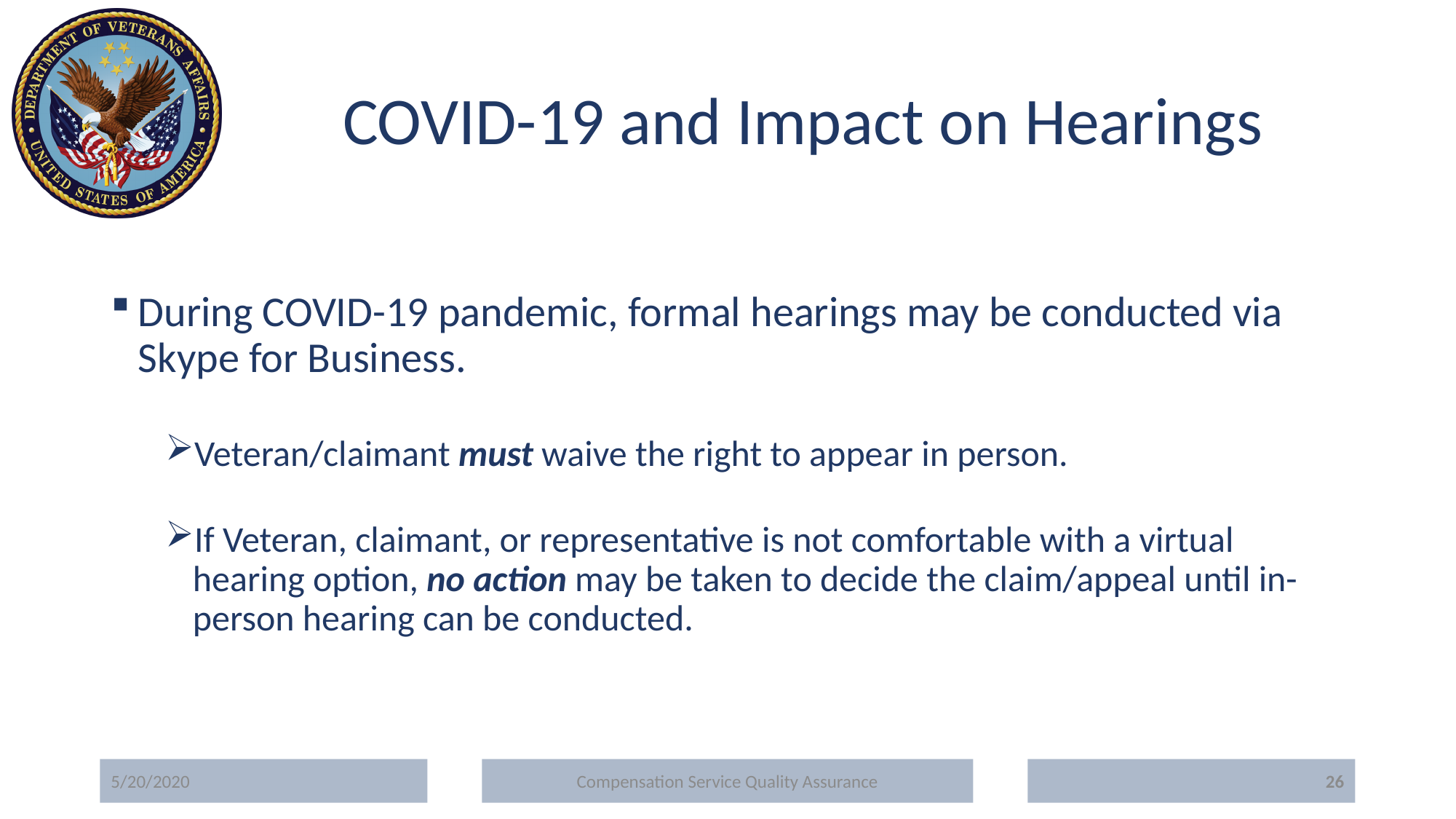

# COVID-19 and Impact on Hearings

During COVID-19 pandemic, formal hearings may be conducted via Skype for Business.
Veteran/claimant must waive the right to appear in person.
If Veteran, claimant, or representative is not comfortable with a virtual hearing option, no action may be taken to decide the claim/appeal until in-person hearing can be conducted.

5/20/2020
Compensation Service Quality Assurance
26